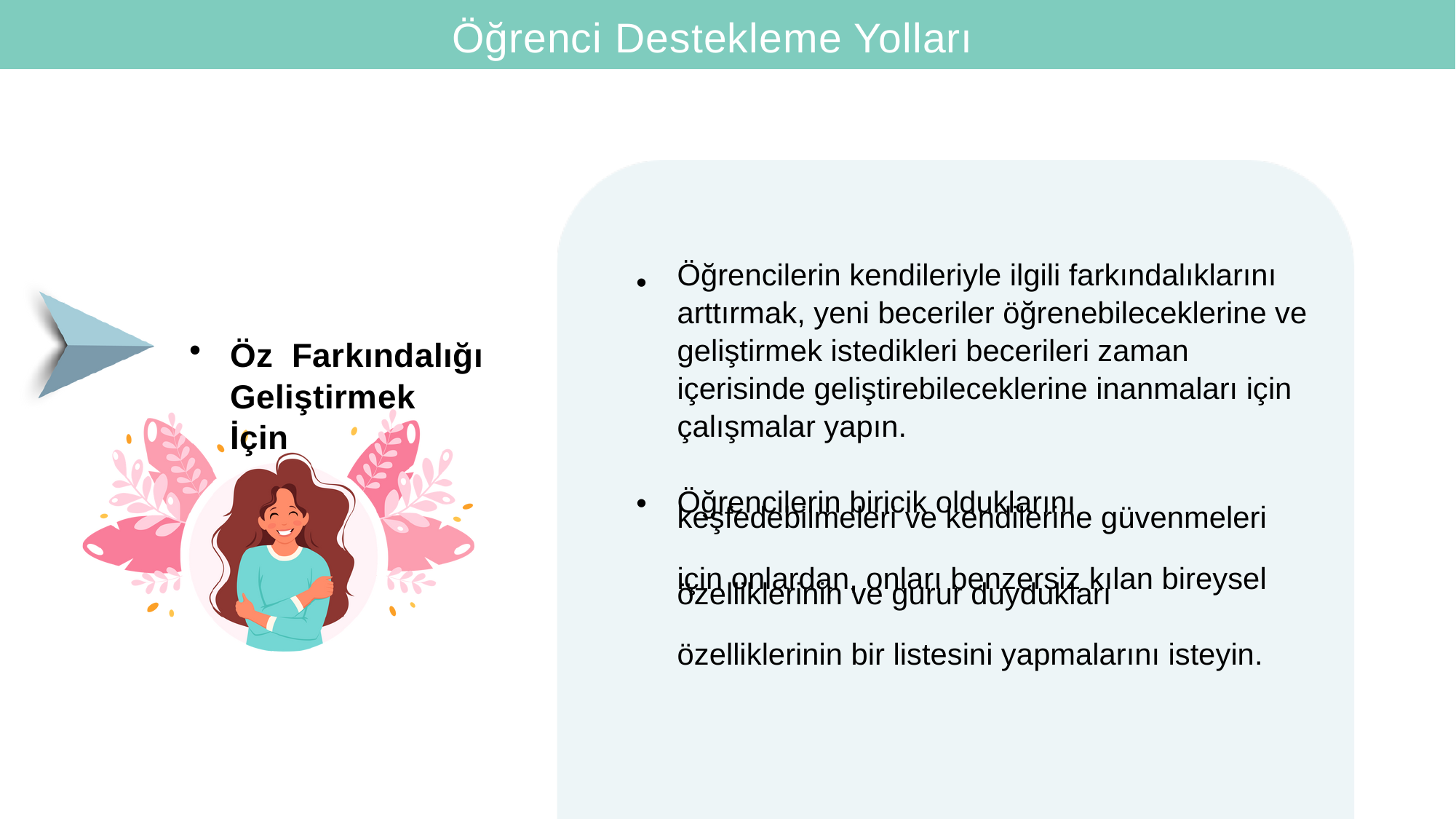

Öğrenci Destekleme Yolları

Öğrencilerin kendileriyle ilgili farkındalıklarını arttırmak, yeni beceriler öğrenebileceklerine ve geliştirmek istedikleri becerileri zaman içerisinde geliştirebileceklerine inanmaları için çalışmalar yapın.
Öğrencilerin biricik olduklarını
keşfedebilmeleri ve kendilerine güvenmeleri
için onlardan, onları benzersiz kılan bireysel
özelliklerinin ve gurur duydukları
özelliklerinin bir listesini yapmalarını isteyin.
•

•
Öz Farkındalığı Geliştirmek İçin

•